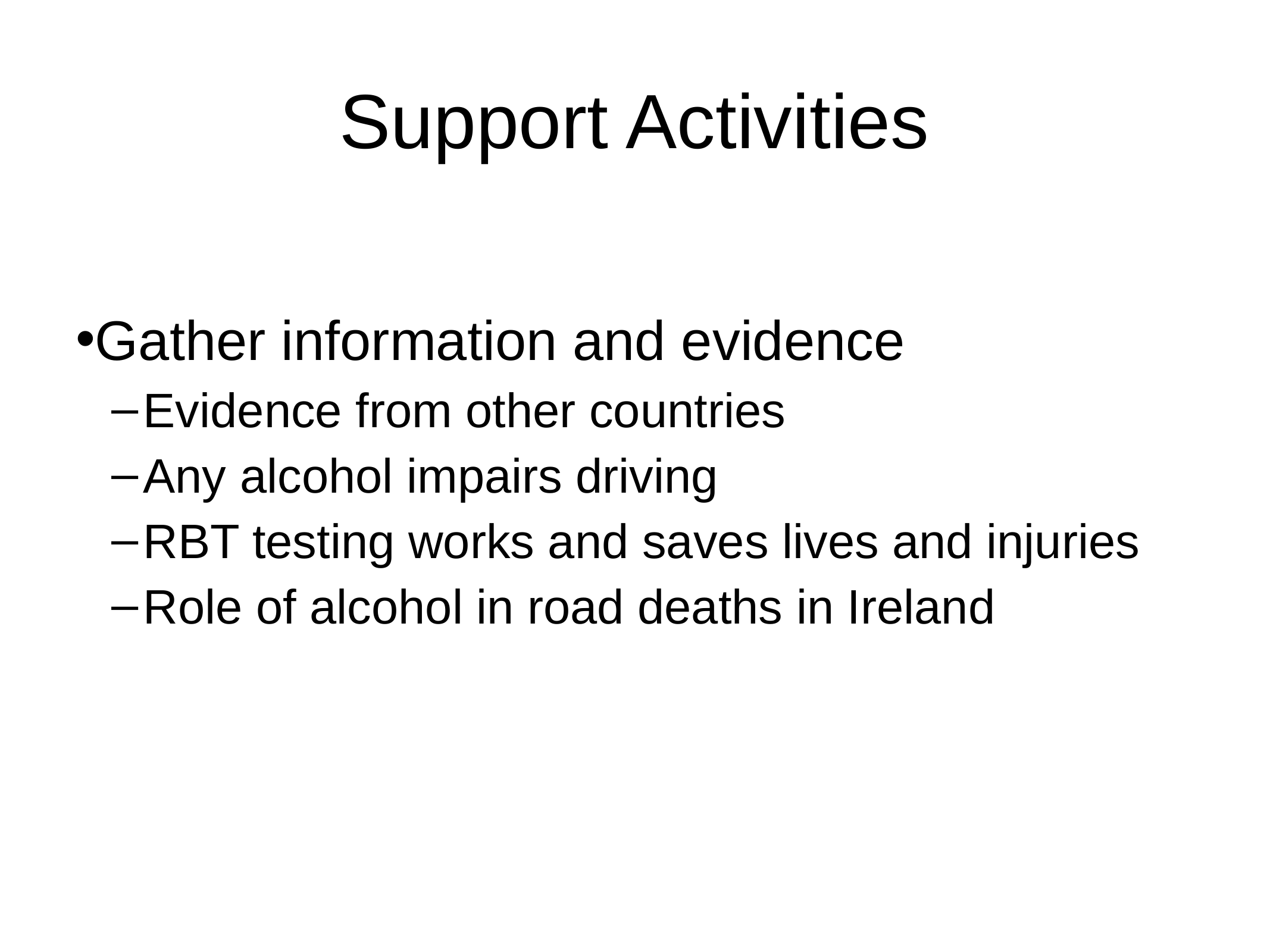

# Support Activities

Gather information and evidence
Evidence from other countries
Any alcohol impairs driving
RBT testing works and saves lives and injuries
Role of alcohol in road deaths in Ireland